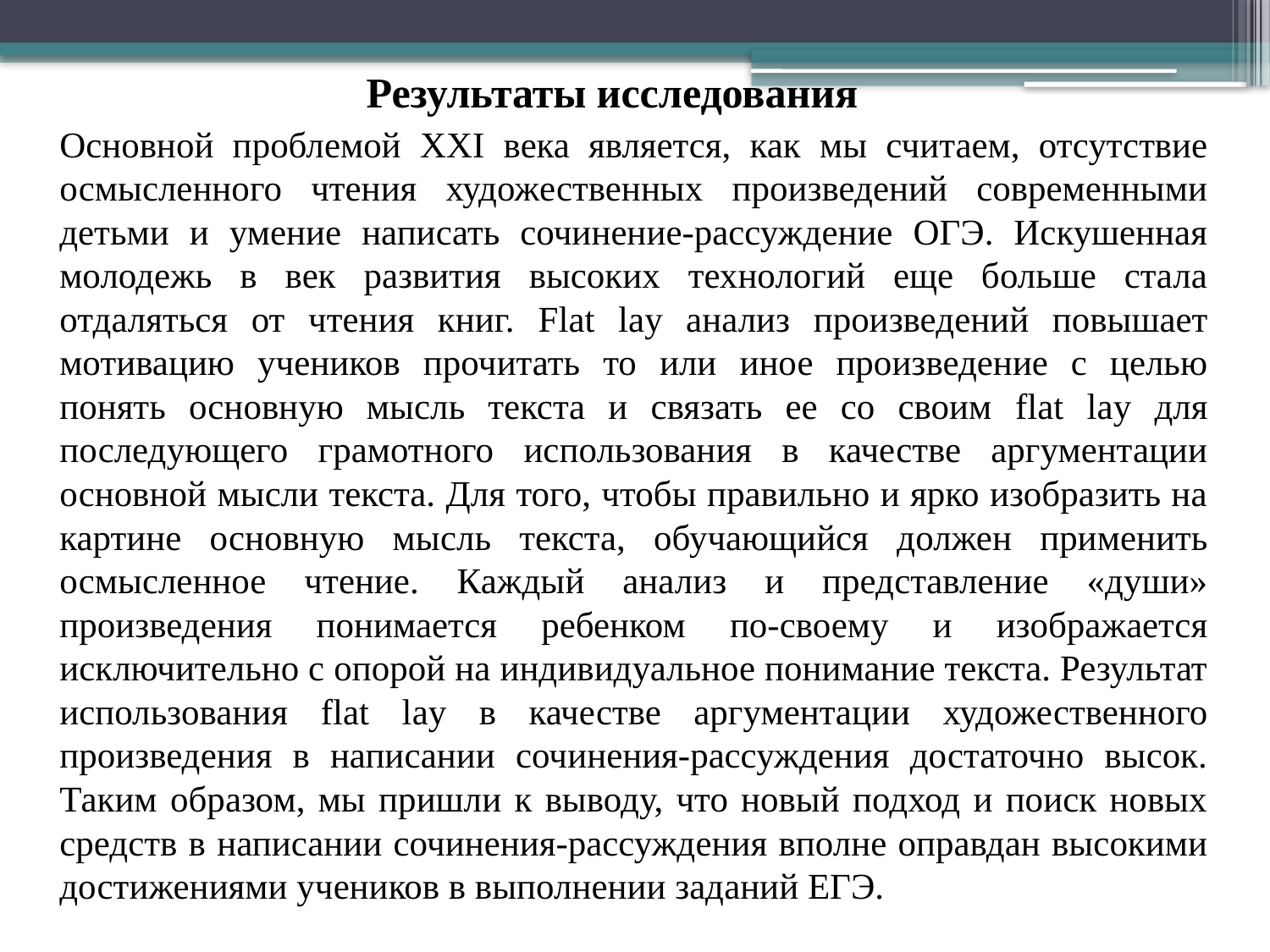

Результаты исследования
		Основной проблемой XXI века является, как мы считаем, отсутствие осмысленного чтения художественных произведений современными детьми и умение написать сочинение-рассуждение ОГЭ. Искушенная молодежь в век развития высоких технологий еще больше стала отдаляться от чтения книг. Flat lay анализ произведений повышает мотивацию учеников прочитать то или иное произведение с целью понять основную мысль текста и связать ее со своим flat lay для последующего грамотного использования в качестве аргументации основной мысли текста. Для того, чтобы правильно и ярко изобразить на картине основную мысль текста, обучающийся должен применить осмысленное чтение. Каждый анализ и представление «души» произведения понимается ребенком по-своему и изображается исключительно с опорой на индивидуальное понимание текста. Результат использования flat lay в качестве аргументации художественного произведения в написании сочинения-рассуждения достаточно высок. Таким образом, мы пришли к выводу, что новый подход и поиск новых средств в написании сочинения-рассуждения вполне оправдан высокими достижениями учеников в выполнении заданий ЕГЭ.